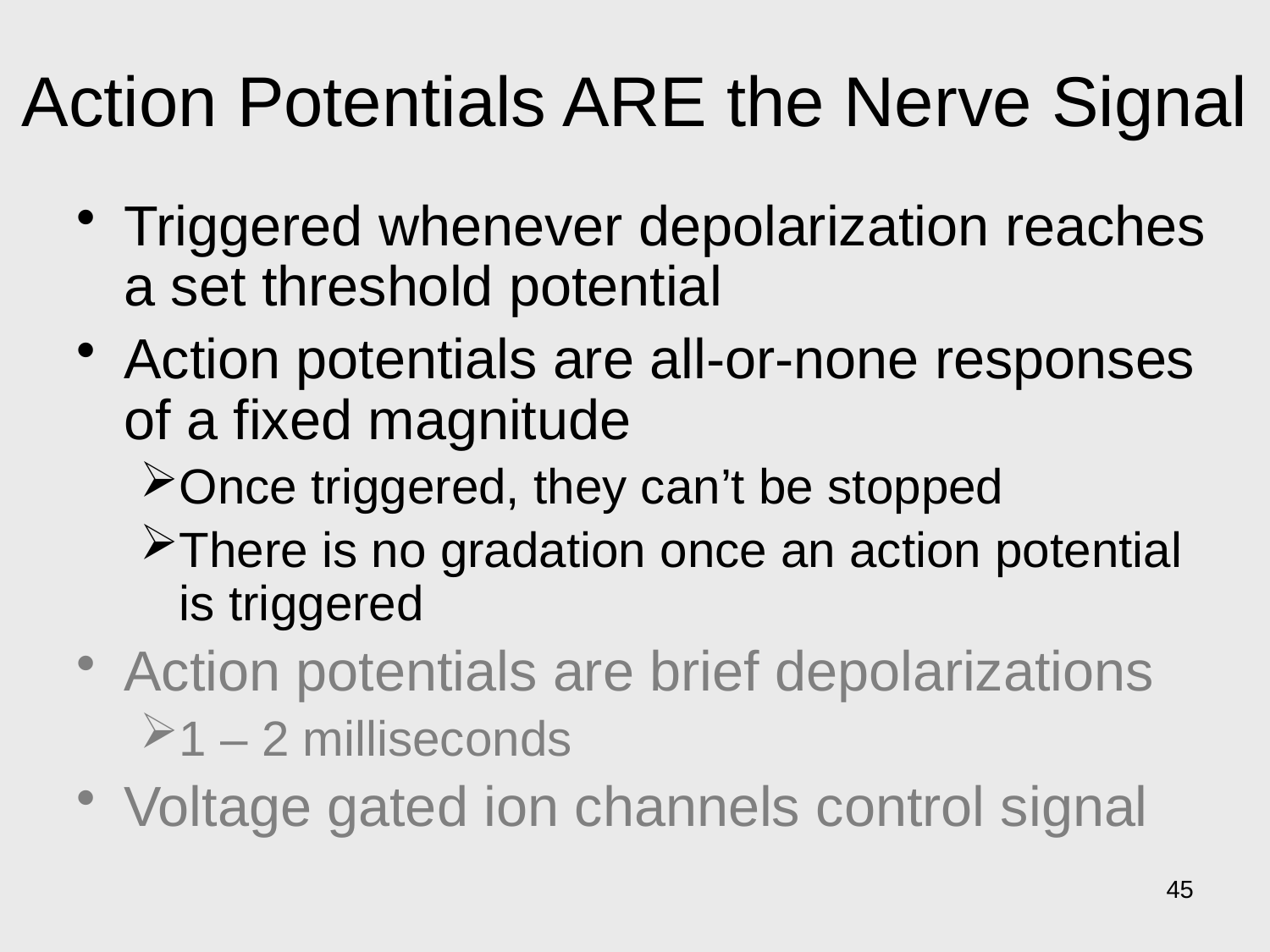

# Action Potentials ARE the Nerve Signal
Triggered whenever depolarization reaches a set threshold potential
Action potentials are all-or-none responses of a fixed magnitude
Once triggered, they can’t be stopped
There is no gradation once an action potential is triggered
Action potentials are brief depolarizations
1 – 2 milliseconds
Voltage gated ion channels control signal
45